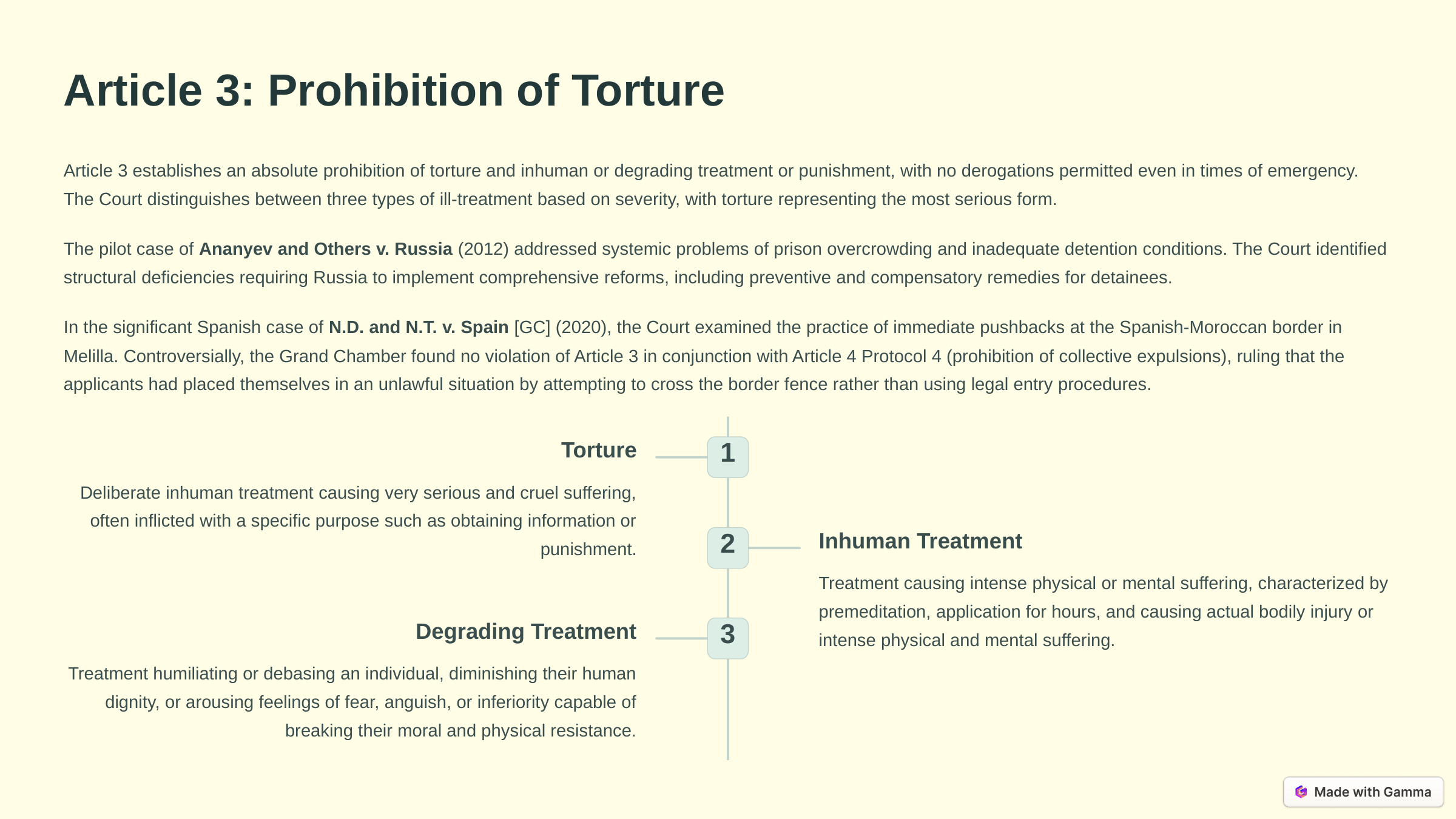

Article 3: Prohibition of Torture
Article 3 establishes an absolute prohibition of torture and inhuman or degrading treatment or punishment, with no derogations permitted even in times of emergency. The Court distinguishes between three types of ill-treatment based on severity, with torture representing the most serious form.
The pilot case of Ananyev and Others v. Russia (2012) addressed systemic problems of prison overcrowding and inadequate detention conditions. The Court identified structural deficiencies requiring Russia to implement comprehensive reforms, including preventive and compensatory remedies for detainees.
In the significant Spanish case of N.D. and N.T. v. Spain [GC] (2020), the Court examined the practice of immediate pushbacks at the Spanish-Moroccan border in Melilla. Controversially, the Grand Chamber found no violation of Article 3 in conjunction with Article 4 Protocol 4 (prohibition of collective expulsions), ruling that the applicants had placed themselves in an unlawful situation by attempting to cross the border fence rather than using legal entry procedures.

Torture

1

Deliberate inhuman treatment causing very serious and cruel suffering, often inflicted with a specific purpose such as obtaining information or punishment.
Inhuman Treatment

2

Treatment causing intense physical or mental suffering, characterized by premeditation, application for hours, and causing actual bodily injury or intense physical and mental suffering.
Degrading Treatment

3

Treatment humiliating or debasing an individual, diminishing their human dignity, or arousing feelings of fear, anguish, or inferiority capable of breaking their moral and physical resistance.